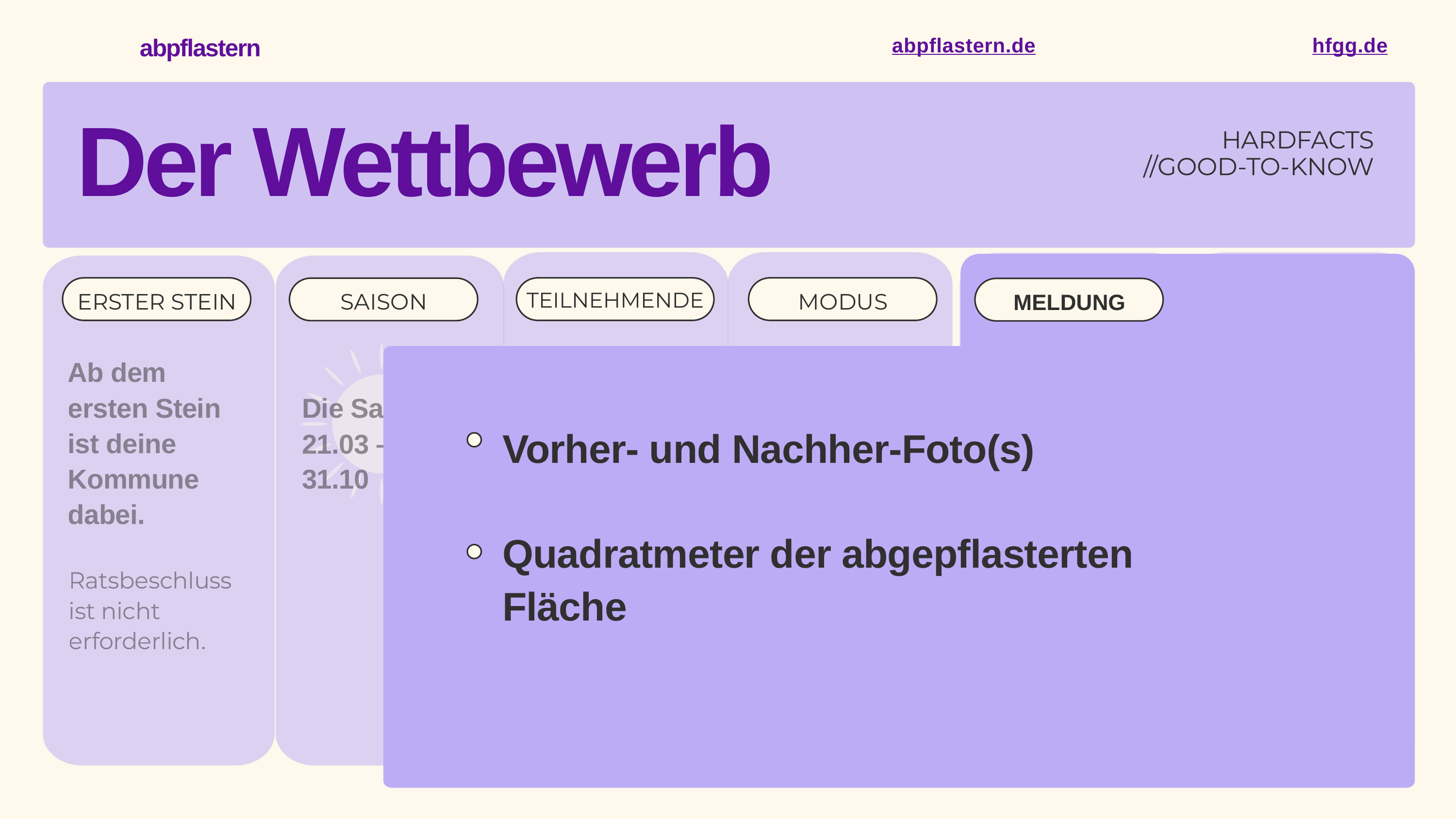

abpflastern
abpflastern.de
hfgg.de

HARDFACTS
//GOOD-TO-KNOW
Der Wettbewerb

TEILNEHMENDE

ERSTER STEIN
MODUS
SAISON
MELDUNG

Flächen
entsiegeln,

Entsiegelung
melden

Ab dem ersten Stein ist deine Kommune dabei.

Privat-
personen,

Nachbar-schaften,

Organi-
sationen

Kommunen

Die Saison:
21.03 – 31.10
Vorher- und Nachher-Foto(s)

Quadratmeter der abgepflasterten Fläche

Ratsbeschluss
ist nicht erforderlich.